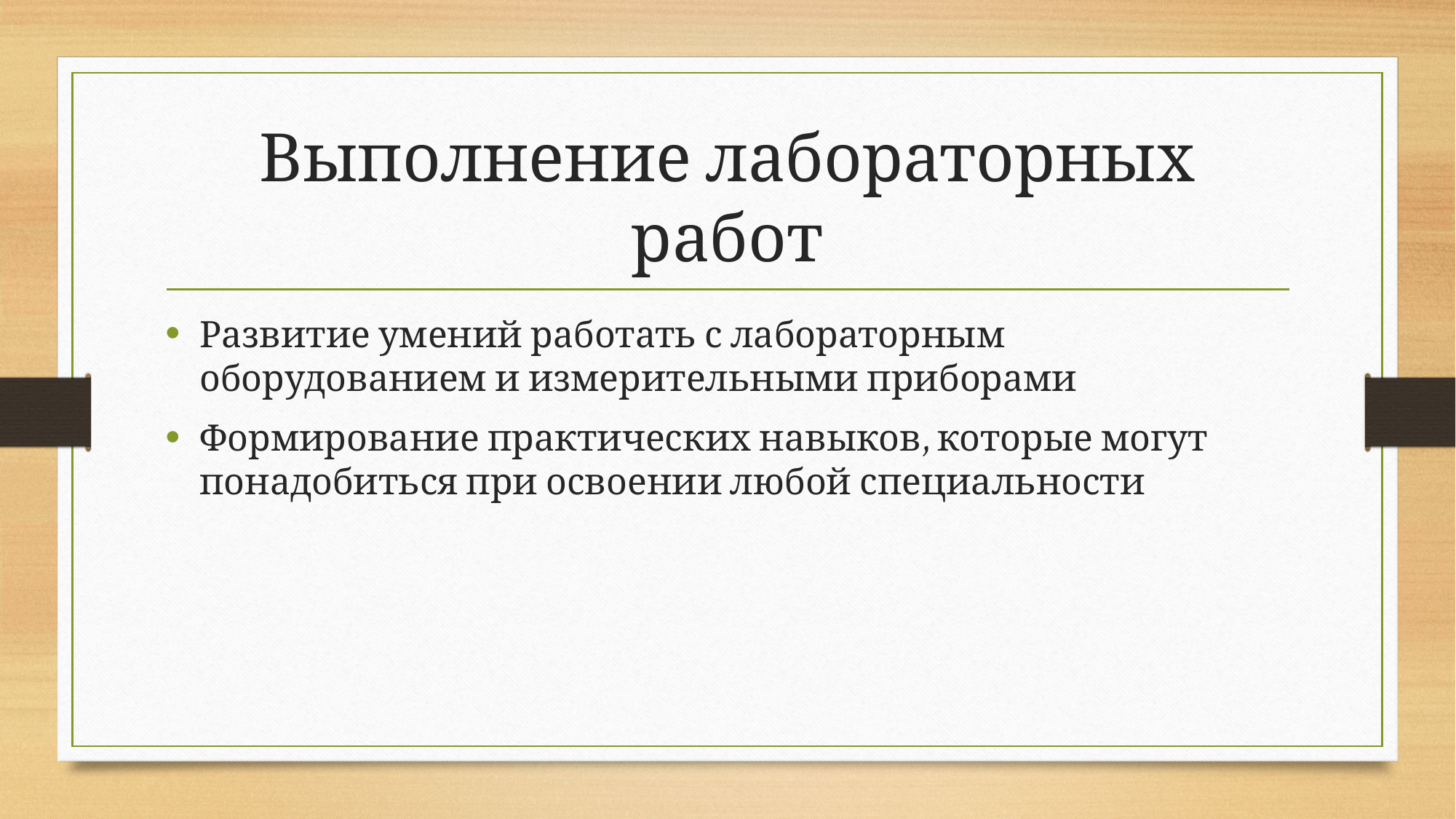

# Выполнение лабораторных работ
Развитие умений работать с лабораторным оборудованием и измерительными приборами
Формирование практических навыков, которые могут понадобиться при освоении любой специальности